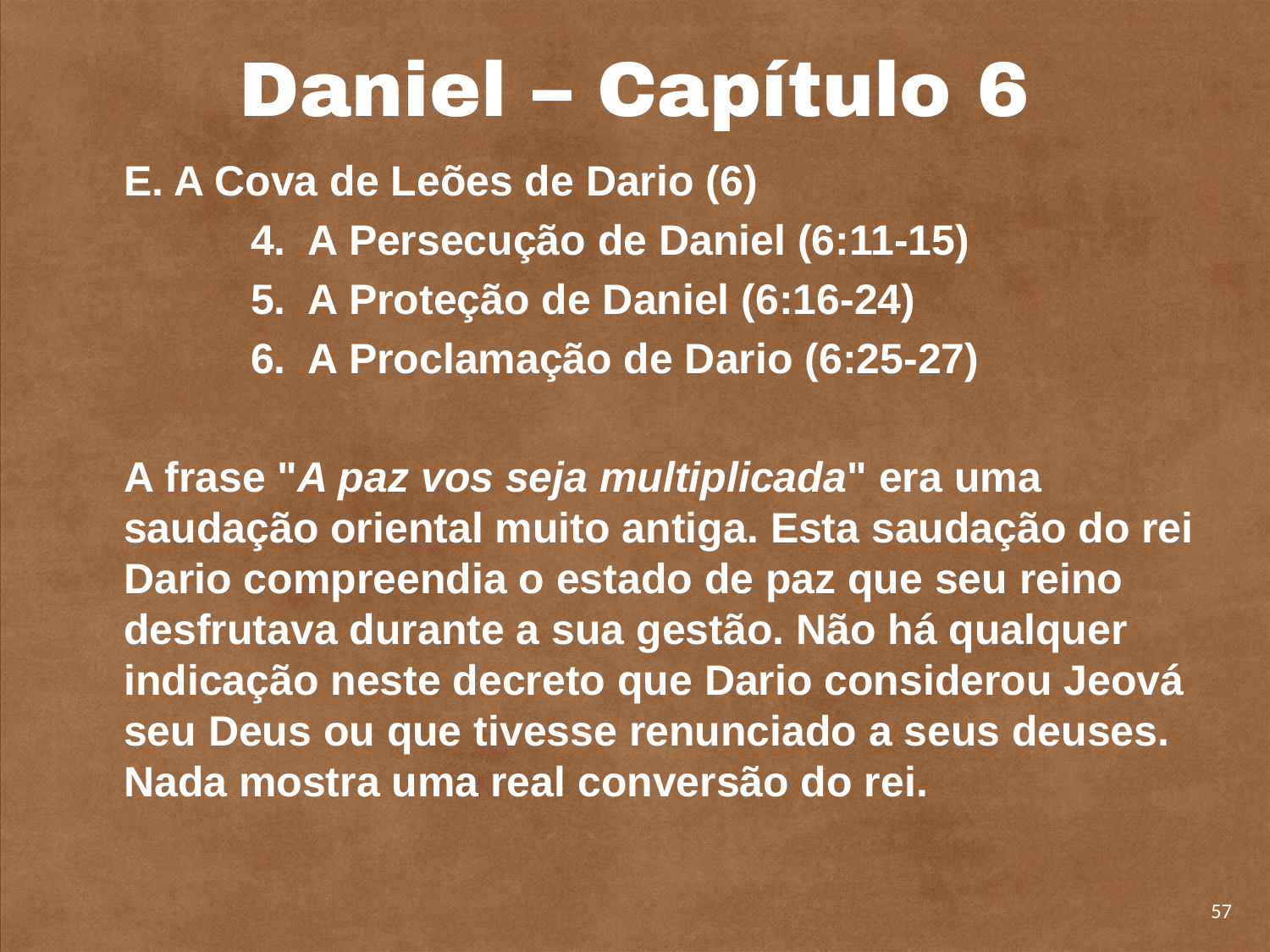

# Daniel – Capítulo 6
	E. A Cova de Leões de Dario (6)
		4.  A Persecução de Daniel (6:11-15)
		5.  A Proteção de Daniel (6:16-24)
		6.  A Proclamação de Dario (6:25-27)

	A frase "A paz vos seja multiplicada" era uma saudação oriental muito antiga. Esta saudação do rei Dario compreendia o estado de paz que seu reino desfrutava durante a sua gestão. Não há qualquer indicação neste decreto que Dario considerou Jeová seu Deus ou que tivesse renunciado a seus deuses. Nada mostra uma real conversão do rei.
57